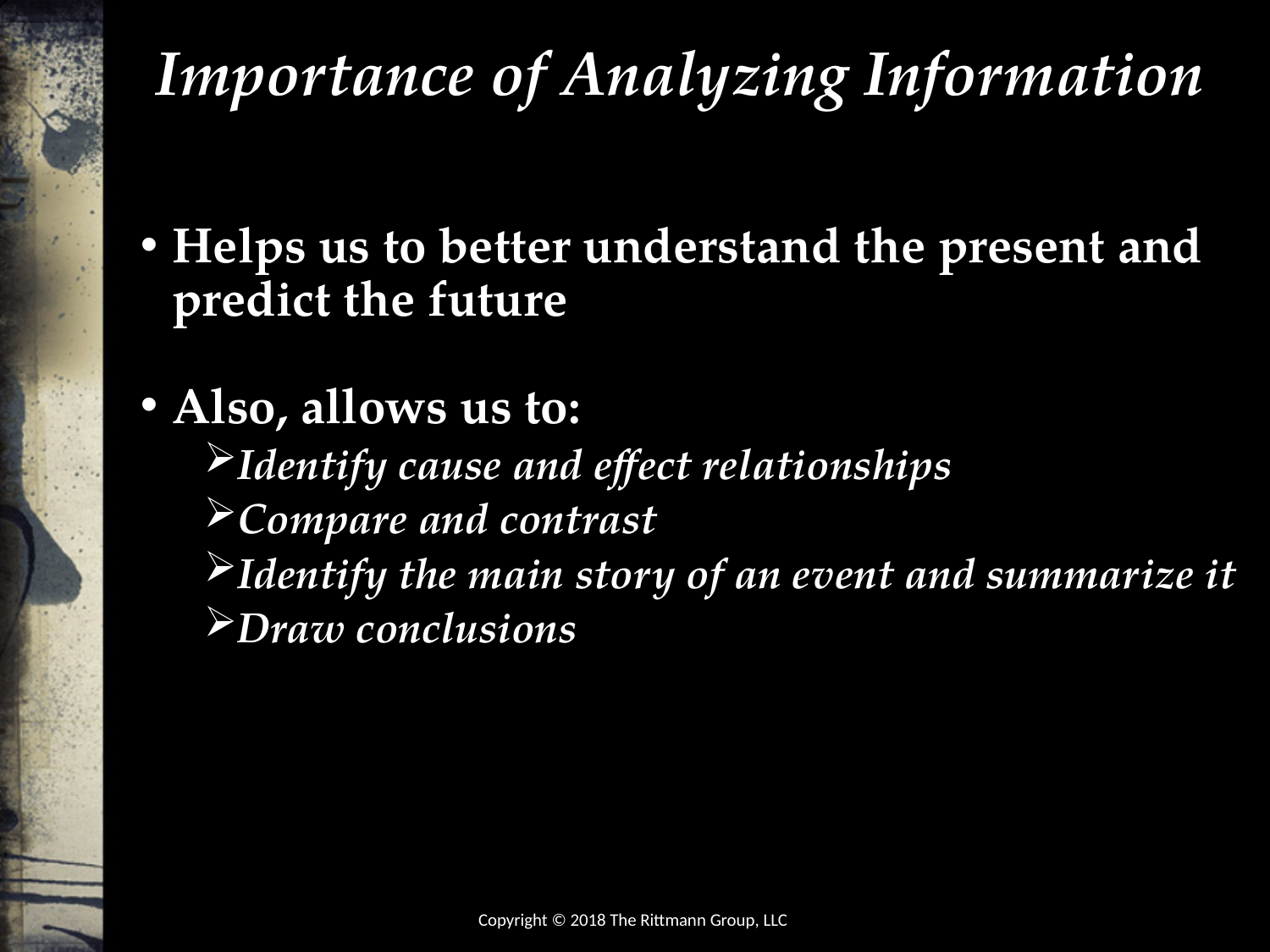

Importance of Analyzing Information
Helps us to better understand the present and predict the future

Also, allows us to:
Identify cause and effect relationships
Compare and contrast
Identify the main story of an event and summarize it
Draw conclusions

Copyright © 2018 The Rittmann Group, LLC